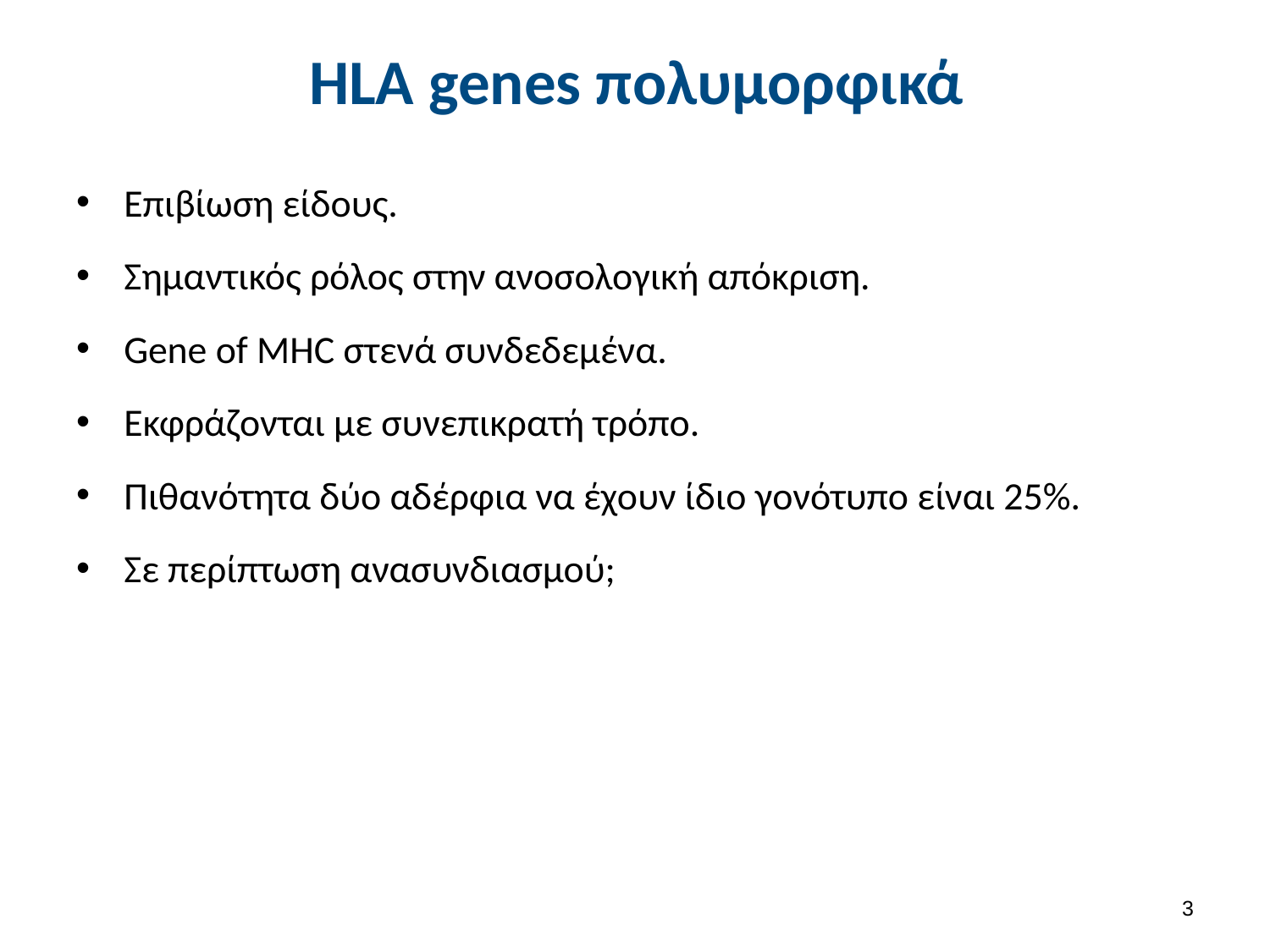

# HLA genes πολυμορφικά
Επιβίωση είδους.
Σημαντικός ρόλος στην ανοσολογική απόκριση.
Gene of MΗC στενά συνδεδεμένα.
Εκφράζονται με συνεπικρατή τρόπο.
Πιθανότητα δύο αδέρφια να έχουν ίδιο γονότυπο είναι 25%.
Σε περίπτωση ανασυνδιασμού;

3